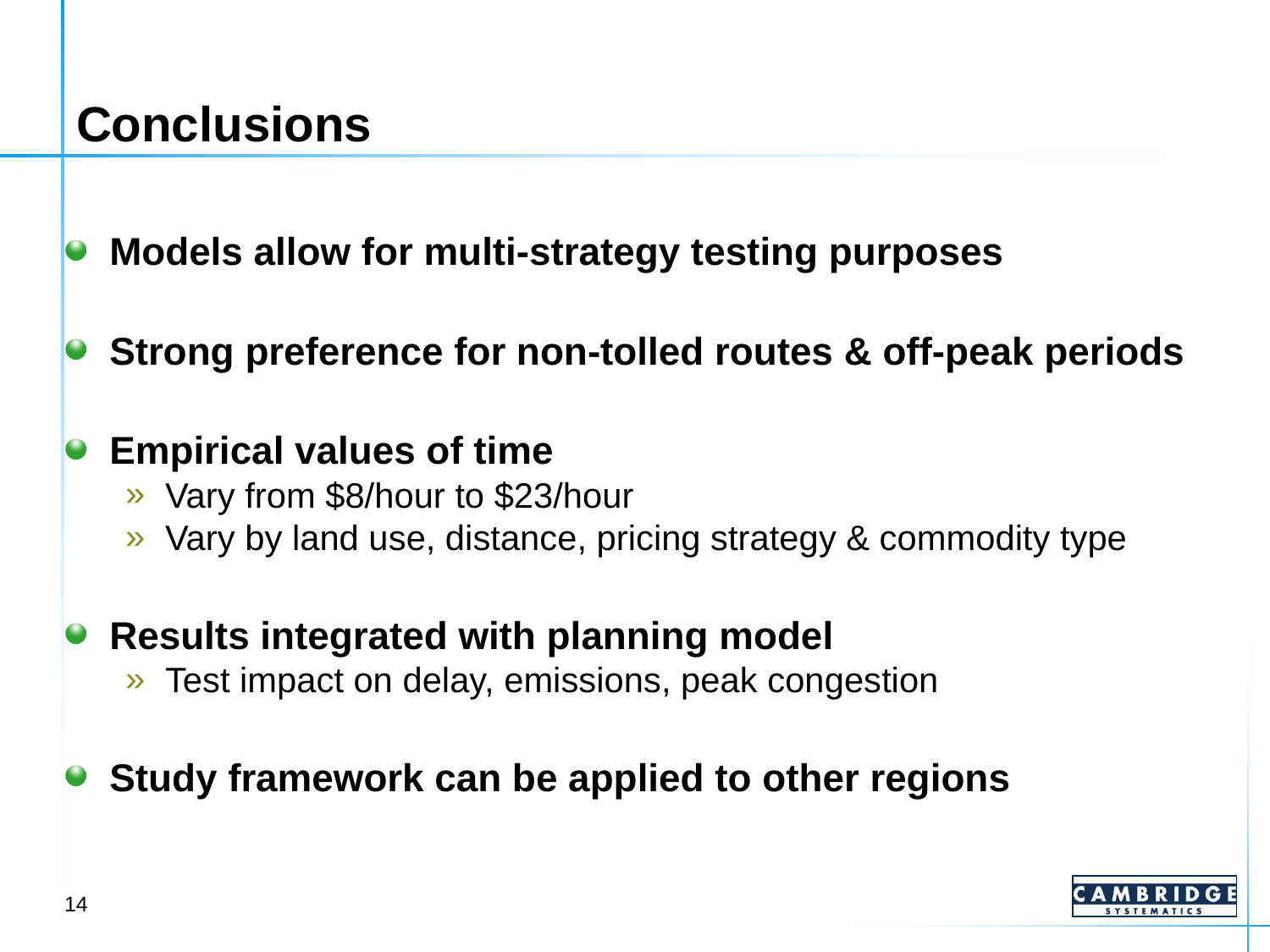

# Conclusions
Models allow for multi-strategy testing purposes
Strong preference for non-tolled routes & off-peak periods
Empirical values of time
Vary from $8/hour to $23/hour
Vary by land use, distance, pricing strategy & commodity type
Results integrated with planning model
Test impact on delay, emissions, peak congestion
Study framework can be applied to other regions

14